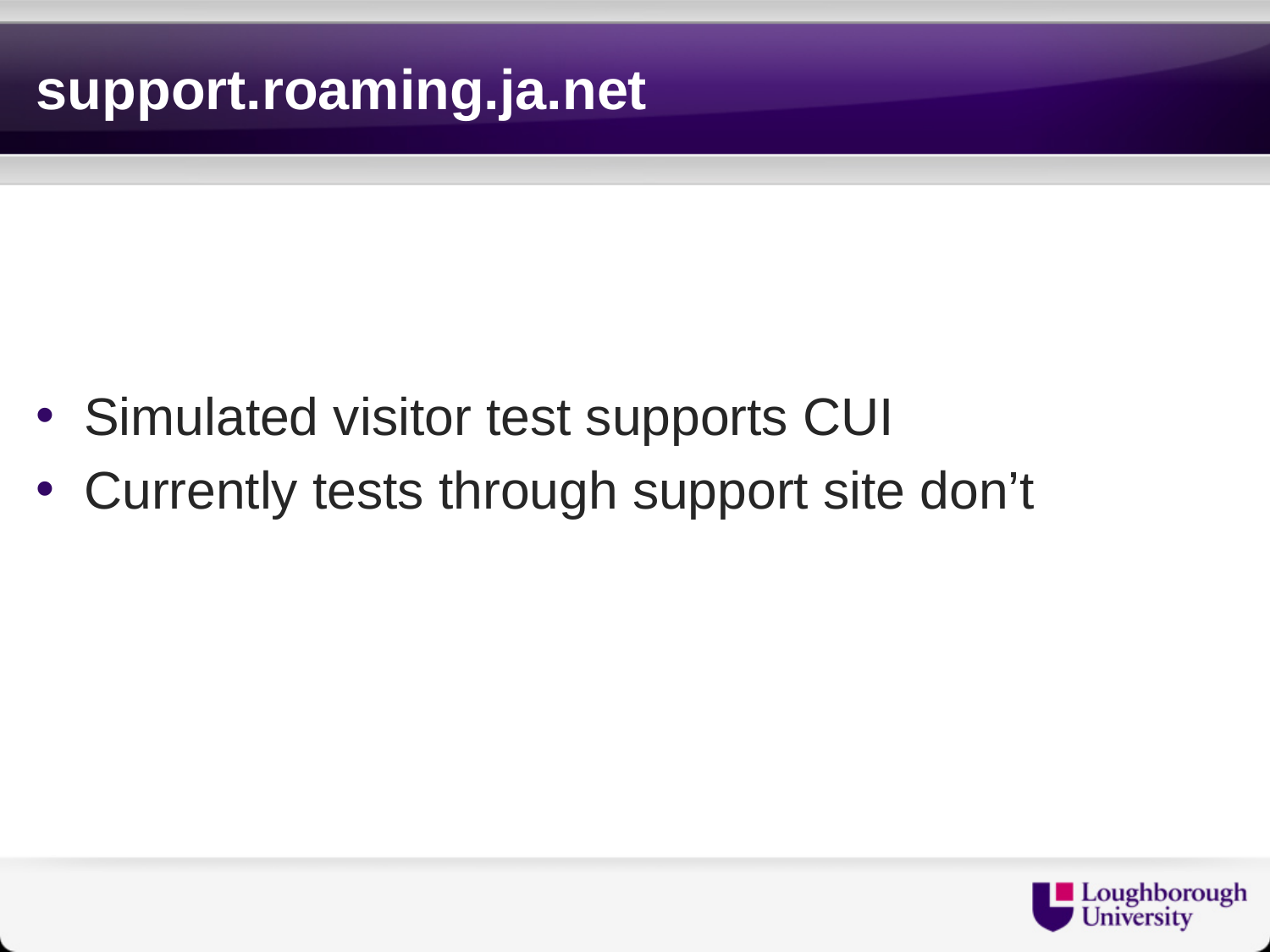

# support.roaming.ja.net
Simulated visitor test supports CUI
Currently tests through support site don’t